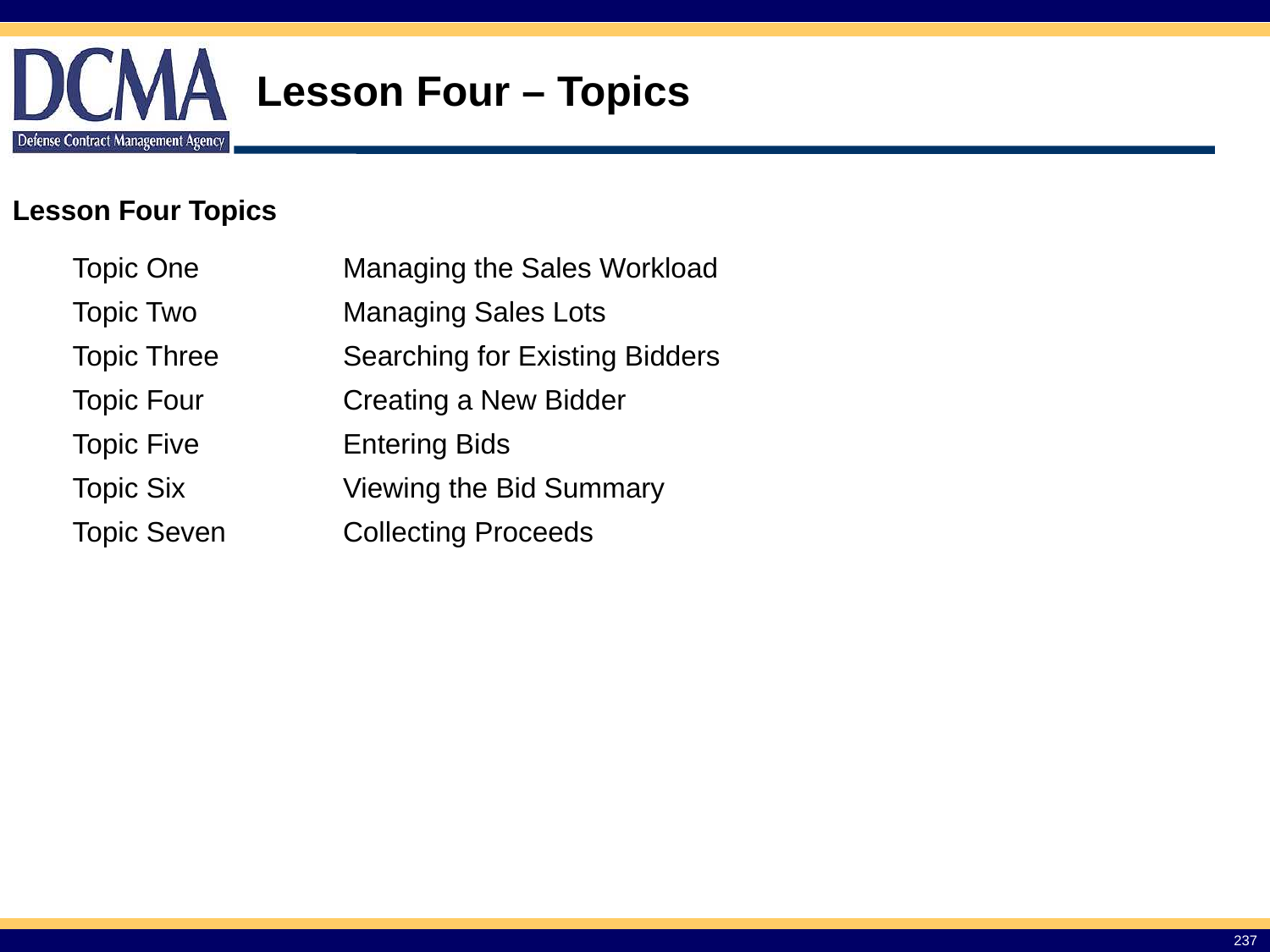

# Lesson Four – Topics
Lesson Four Topics
| Topic One | Managing the Sales Workload |
| --- | --- |
| Topic Two | Managing Sales Lots |
| Topic Three | Searching for Existing Bidders |
| Topic Four | Creating a New Bidder |
| Topic Five | Entering Bids |
| Topic Six | Viewing the Bid Summary |
| Topic Seven | Collecting Proceeds |
237